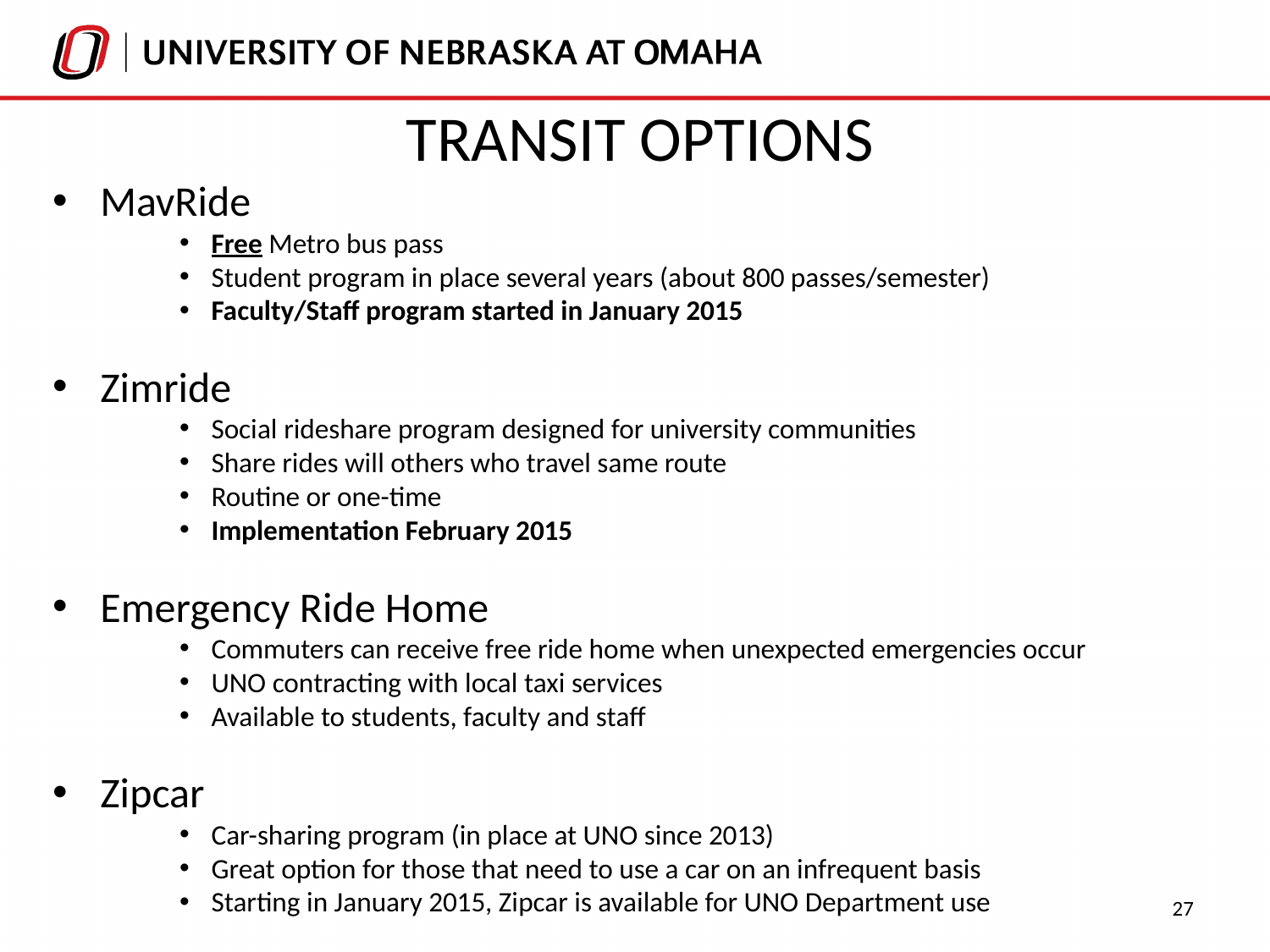

# Transit Options
MavRide
Free Metro bus pass
Student program in place several years (about 800 passes/semester)
Faculty/Staff program started in January 2015

Zimride
Social rideshare program designed for university communities
Share rides will others who travel same route
Routine or one-time
Implementation February 2015

Emergency Ride Home
Commuters can receive free ride home when unexpected emergencies occur
UNO contracting with local taxi services
Available to students, faculty and staff

Zipcar
Car-sharing program (in place at UNO since 2013)
Great option for those that need to use a car on an infrequent basis
Starting in January 2015, Zipcar is available for UNO Department use
27